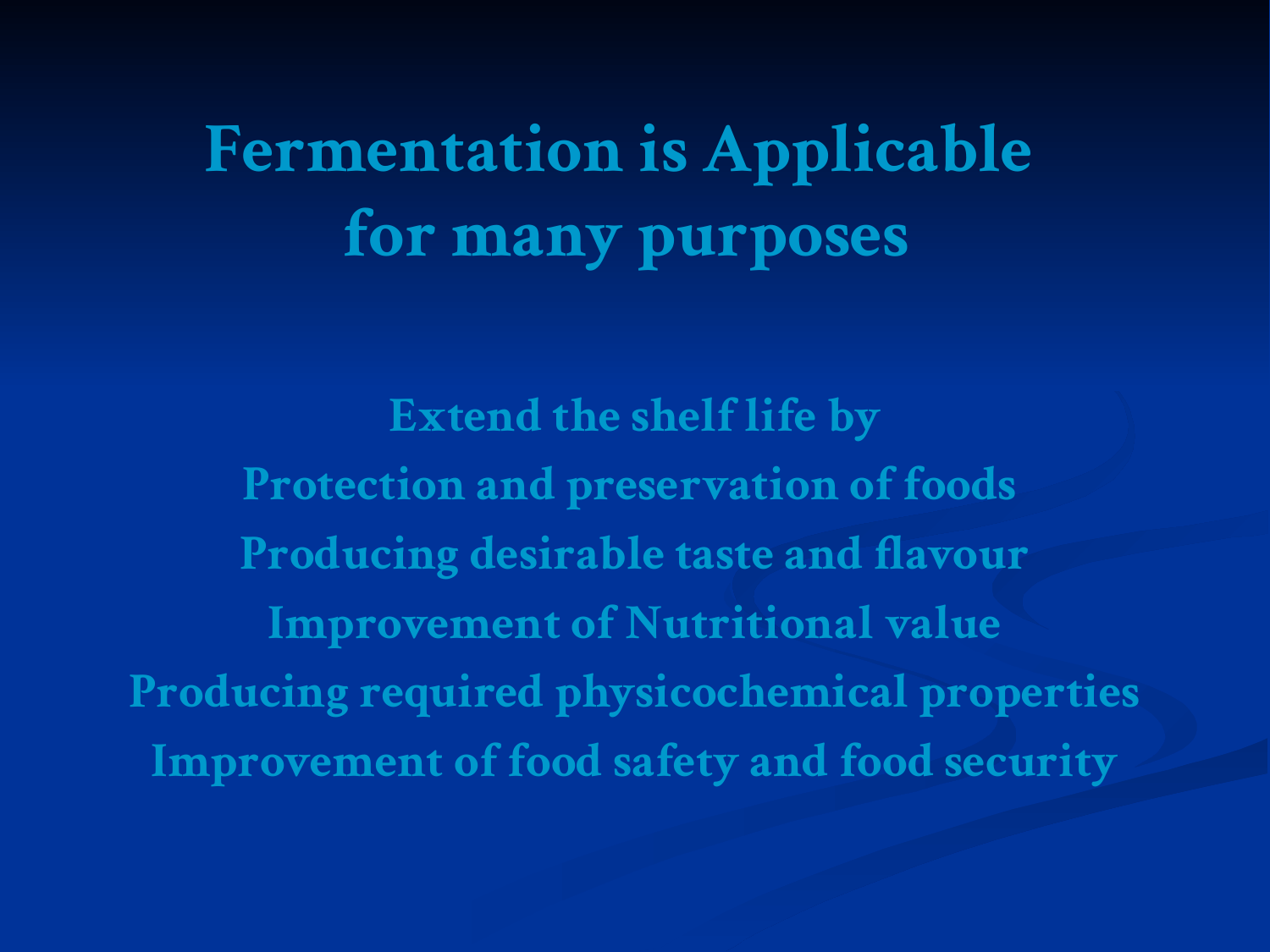

# Fermentation is Applicable for many purposes

Extend the shelf life by
Protection and preservation of foods
Producing desirable taste and flavour
Improvement of Nutritional value
Producing required physicochemical properties
Improvement of food safety and food security